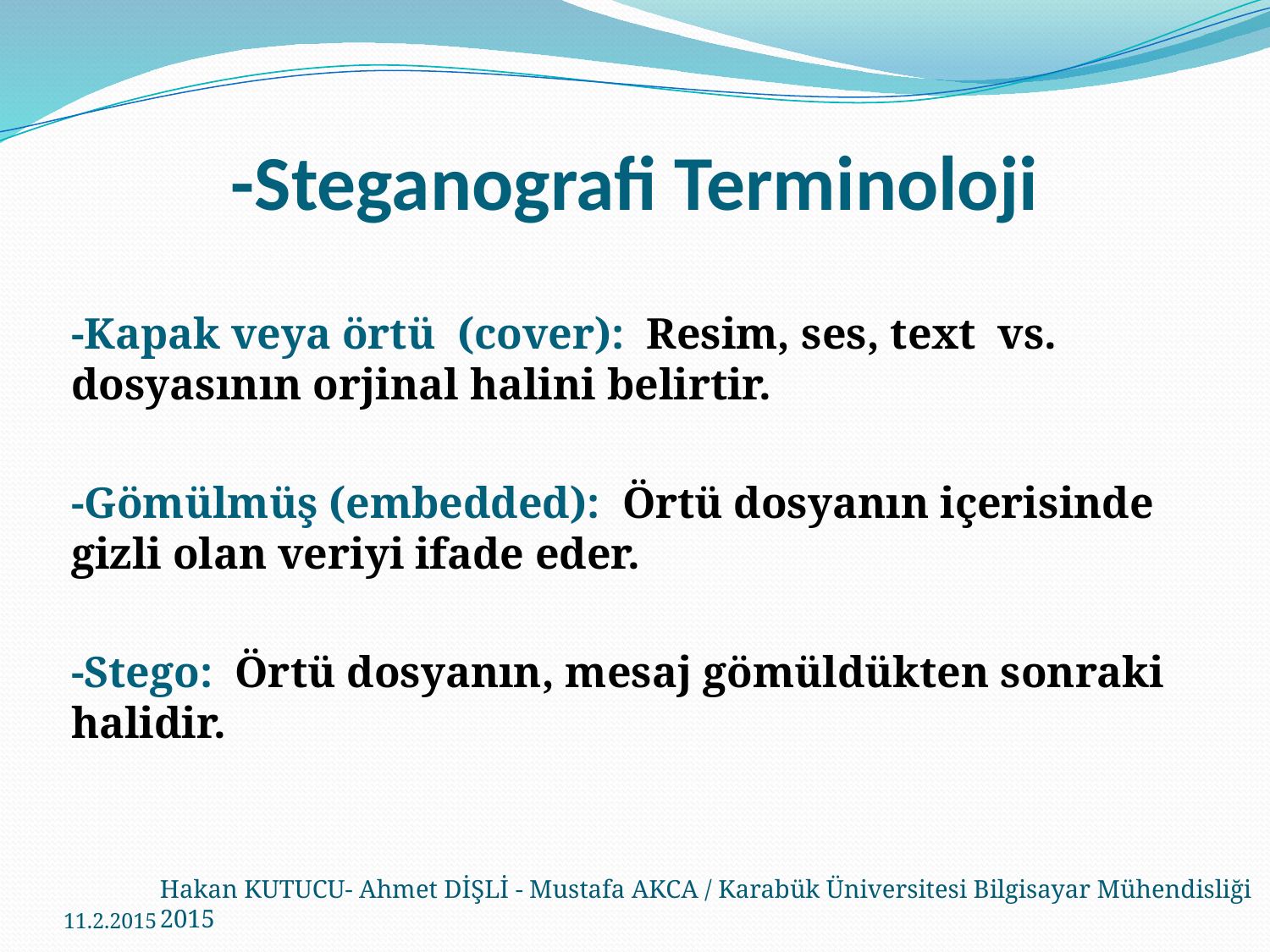

# -Steganografi Terminoloji
-Kapak veya örtü  (cover):  Resim, ses, text  vs. dosyasının orjinal halini belirtir.

-Gömülmüş (embedded):  Örtü dosyanın içerisinde gizli olan veriyi ifade eder.

-Stego:  Örtü dosyanın, mesaj gömüldükten sonraki halidir.

Hakan KUTUCU- Ahmet DİŞLİ - Mustafa AKCA / Karabük Üniversitesi Bilgisayar Mühendisliği 2015
11.2.2015